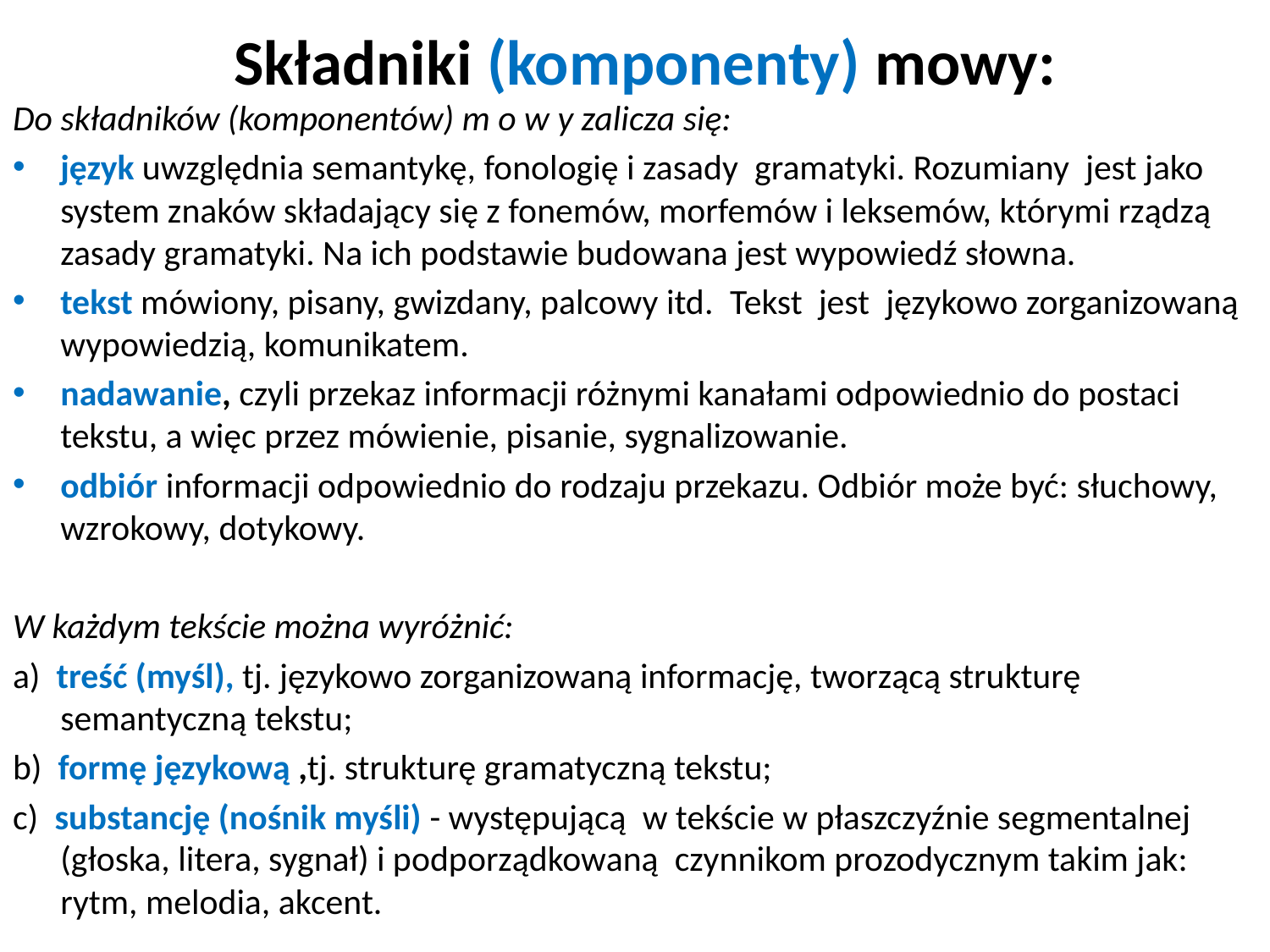

# Składniki (komponenty) mowy:
Do składników (komponentów) m o w y zalicza się:
język uwzględnia semantykę, fonologię i zasady  gramatyki. Rozumiany  jest jako system znaków składający się z fonemów, morfemów i leksemów, którymi rządzą zasady gramatyki. Na ich podstawie budowana jest wypowiedź słowna.
tekst mówiony, pisany, gwizdany, palcowy itd.  Tekst  jest  językowo zorganizowaną wypowiedzią, komunikatem.
nadawanie, czyli przekaz informacji różnymi kanałami odpowiednio do postaci tekstu, a więc przez mówienie, pisanie, sygnalizowanie.
odbiór informacji odpowiednio do rodzaju przekazu. Odbiór może być: słuchowy, wzrokowy, dotykowy.

W każdym tekście można wyróżnić:
a)  treść (myśl), tj. językowo zorganizowaną informację, tworzącą strukturę semantyczną tekstu;
b)  formę językową ,tj. strukturę gramatyczną tekstu;
c)  substancję (nośnik myśli) - występującą  w tekście w płaszczyźnie segmentalnej (głoska, litera, sygnał) i podporządkowaną  czynnikom prozodycznym takim jak: rytm, melodia, akcent.